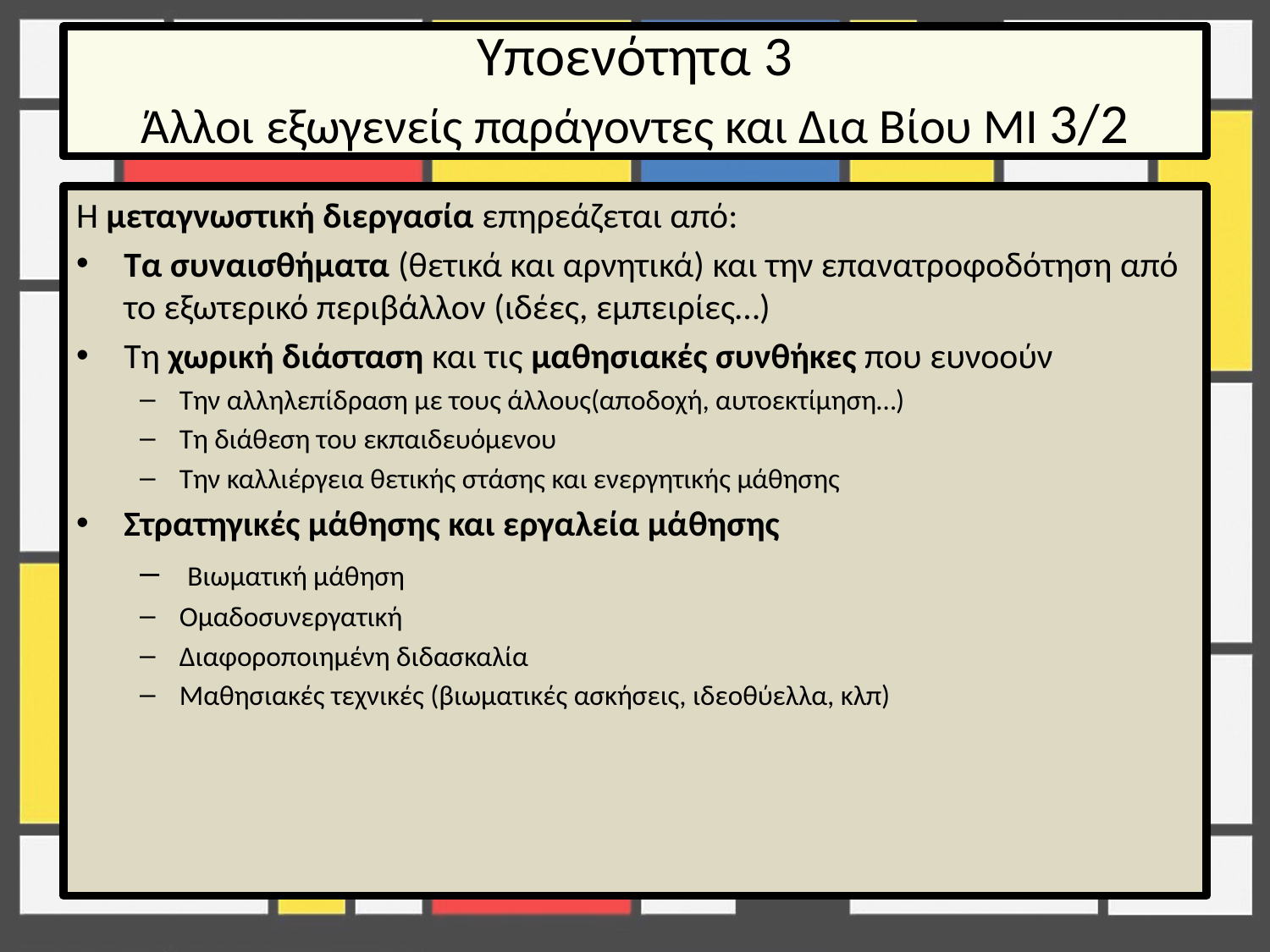

# Υποενότητα 3 Άλλοι εξωγενείς παράγοντες και Δια Βίου ΜΙ 3/2
Η μεταγνωστική διεργασία επηρεάζεται από:
Τα συναισθήματα (θετικά και αρνητικά) και την επανατροφοδότηση από το εξωτερικό περιβάλλον (ιδέες, εμπειρίες…)
Τη χωρική διάσταση και τις μαθησιακές συνθήκες που ευνοούν
Την αλληλεπίδραση με τους άλλους(αποδοχή, αυτοεκτίμηση…)
Τη διάθεση του εκπαιδευόμενου
Την καλλιέργεια θετικής στάσης και ενεργητικής μάθησης
Στρατηγικές μάθησης και εργαλεία μάθησης
 Βιωματική μάθηση
Ομαδοσυνεργατική
Διαφοροποιημένη διδασκαλία
Μαθησιακές τεχνικές (βιωματικές ασκήσεις, ιδεοθύελλα, κλπ)